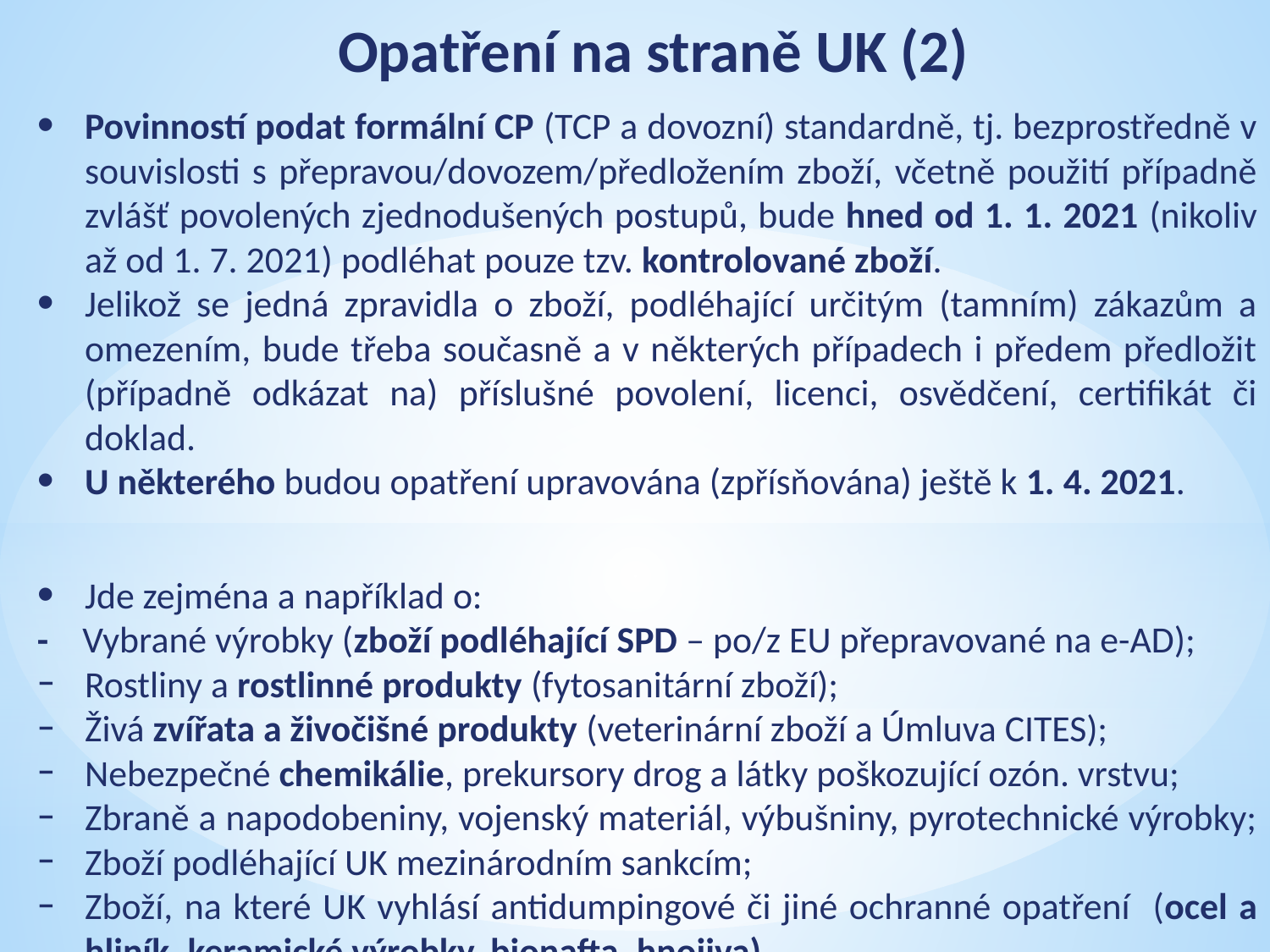

# Opatření na straně UK (2)
Povinností podat formální CP (TCP a dovozní) standardně, tj. bezprostředně v souvislosti s přepravou/dovozem/předložením zboží, včetně použití případně zvlášť povolených zjednodušených postupů, bude hned od 1. 1. 2021 (nikoliv až od 1. 7. 2021) podléhat pouze tzv. kontrolované zboží.
Jelikož se jedná zpravidla o zboží, podléhající určitým (tamním) zákazům a omezením, bude třeba současně a v některých případech i předem předložit (případně odkázat na) příslušné povolení, licenci, osvědčení, certifikát či doklad.
U některého budou opatření upravována (zpřísňována) ještě k 1. 4. 2021.

Jde zejména a například o:
-    Vybrané výrobky (zboží podléhající SPD – po/z EU přepravované na e-AD);
Rostliny a rostlinné produkty (fytosanitární zboží);
Živá zvířata a živočišné produkty (veterinární zboží a Úmluva CITES);
Nebezpečné chemikálie, prekursory drog a látky poškozující ozón. vrstvu;
Zbraně a napodobeniny, vojenský materiál, výbušniny, pyrotechnické výrobky;
Zboží podléhající UK mezinárodním sankcím;
Zboží, na které UK vyhlásí antidumpingové či jiné ochranné opatření  (ocel a hliník, keramické výrobky, bionafta, hnojiva).